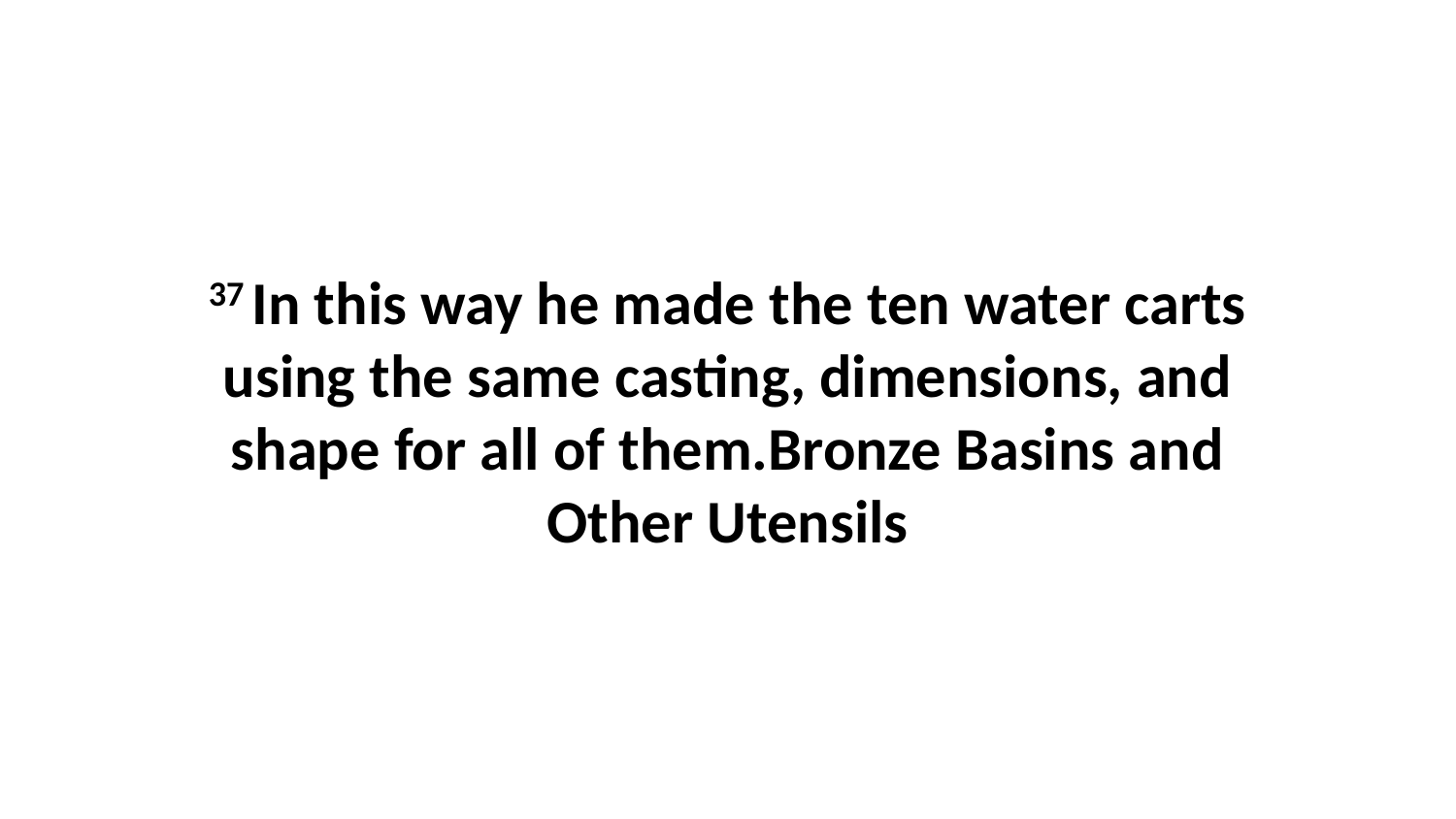

37 In this way he made the ten water carts using the same casting, dimensions, and shape for all of them.Bronze Basins and Other Utensils